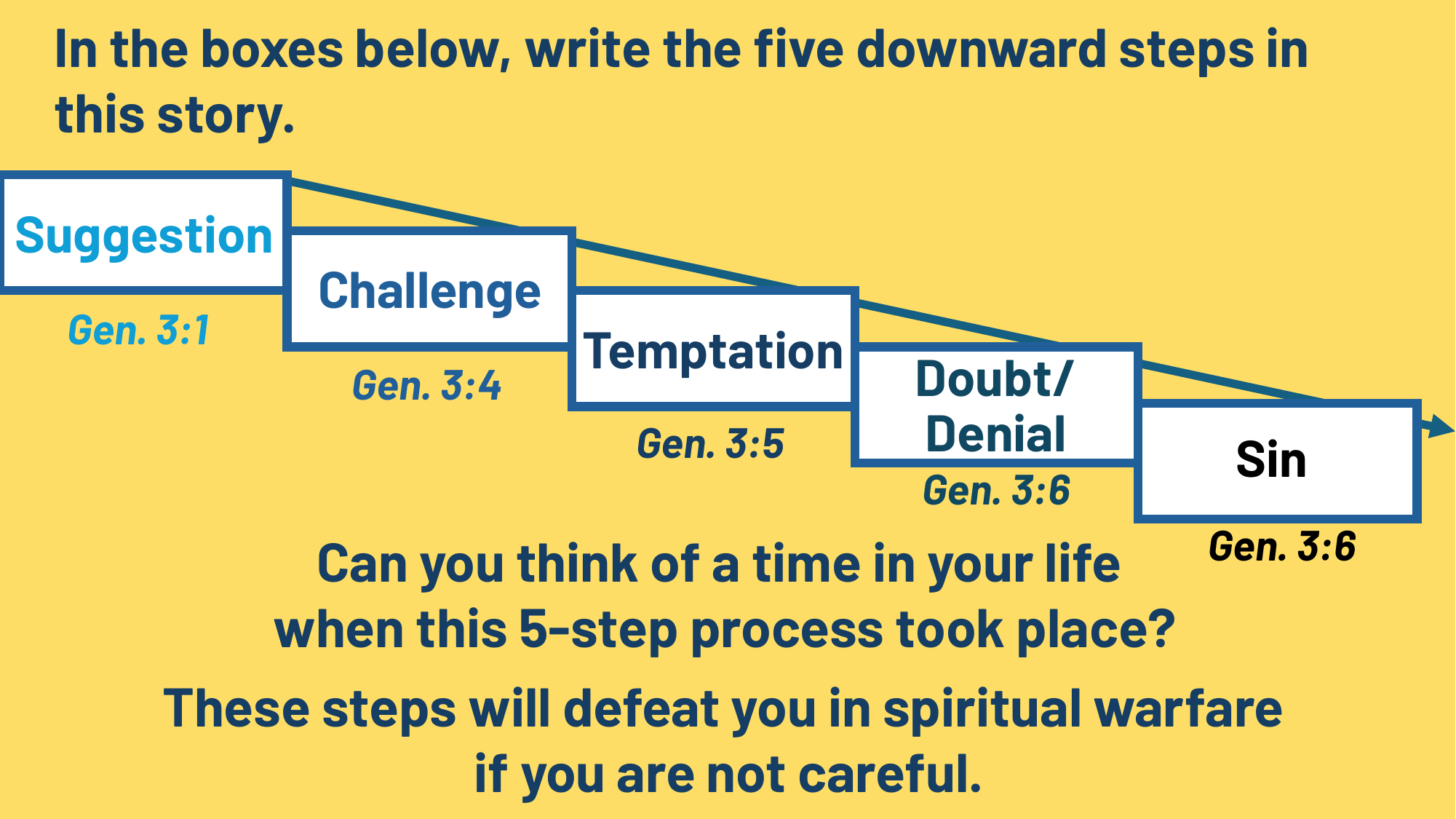

In the boxes below, write the five downward steps in this story.

Suggestion
Challenge
Gen. 3:1
Temptation
Doubt/
Denial
Gen. 3:4
Gen. 3:5
Sin
Gen. 3:6
Gen. 3:6
Can you think of a time in your life
when this 5-step process took place?
These steps will defeat you in spiritual warfare
if you are not careful.